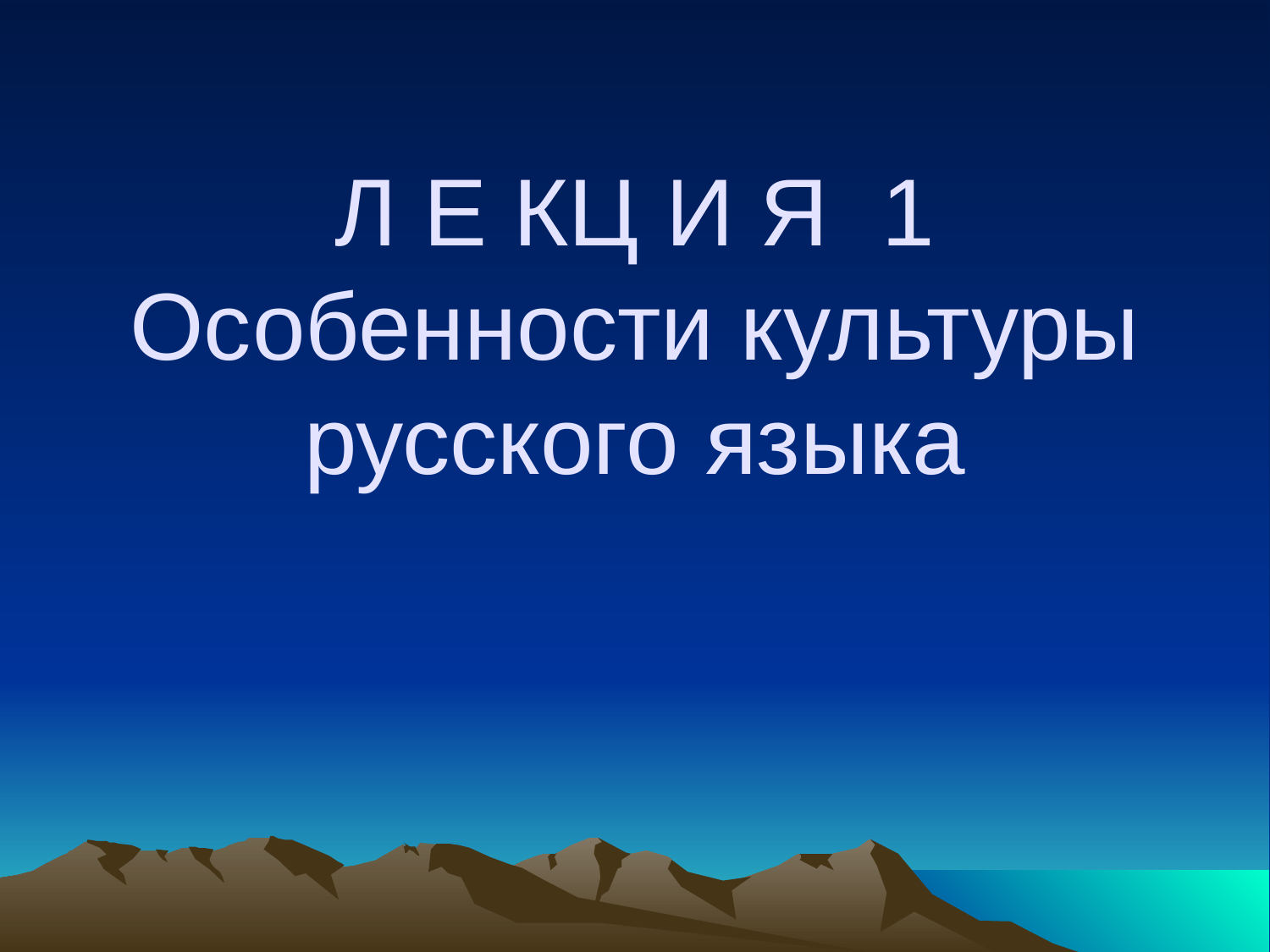

# Л Е КЦ И Я  1 Особенности культуры русского языка